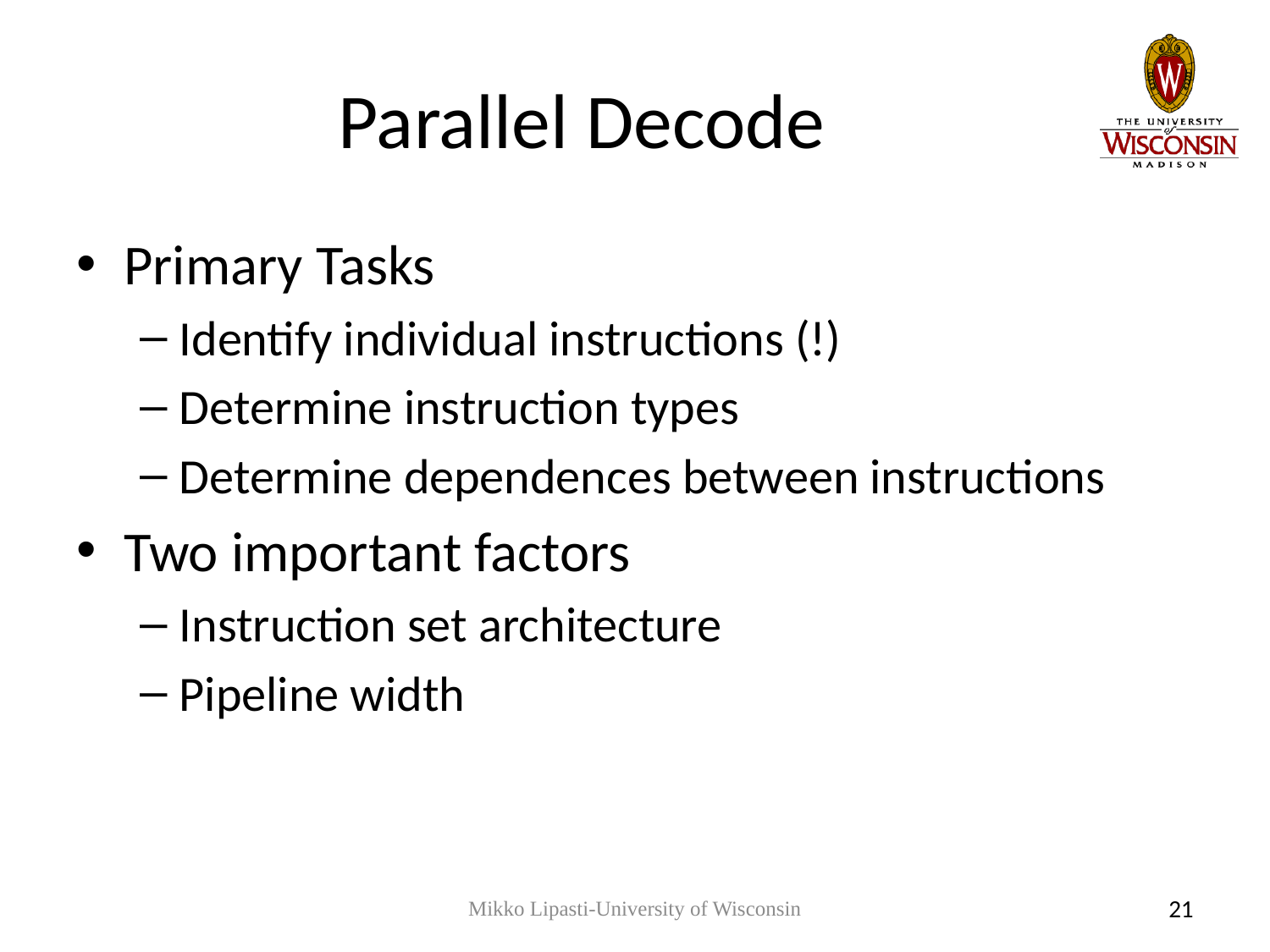

# Parallel Decode
Primary Tasks
Identify individual instructions (!)
Determine instruction types
Determine dependences between instructions
Two important factors
Instruction set architecture
Pipeline width
Mikko Lipasti-University of Wisconsin
21